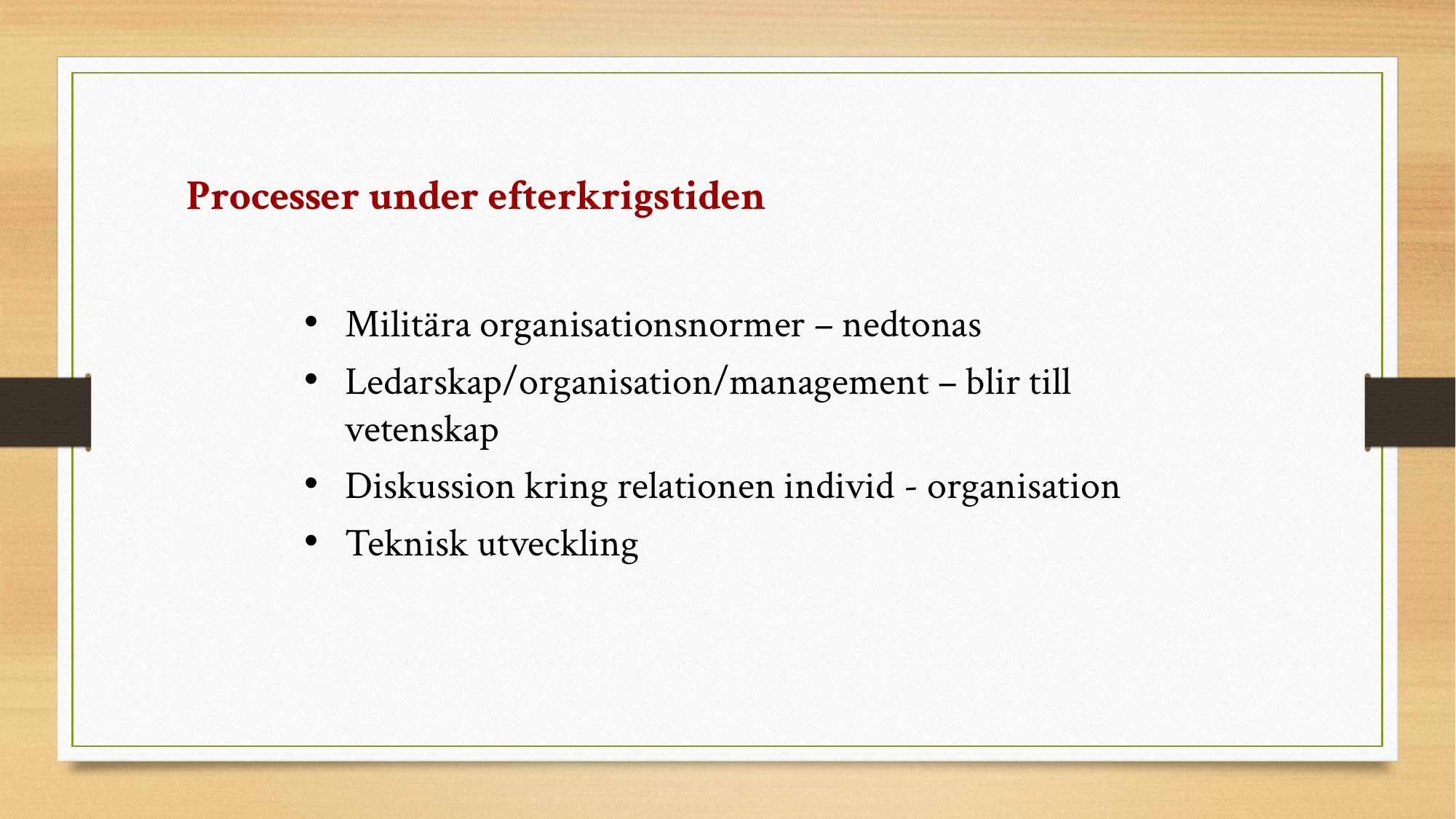

Processer under efterkrigstiden
Militära organisationsnormer – nedtonas
Ledarskap/organisation/management – blir till vetenskap
Diskussion kring relationen individ - organisation
Teknisk utveckling